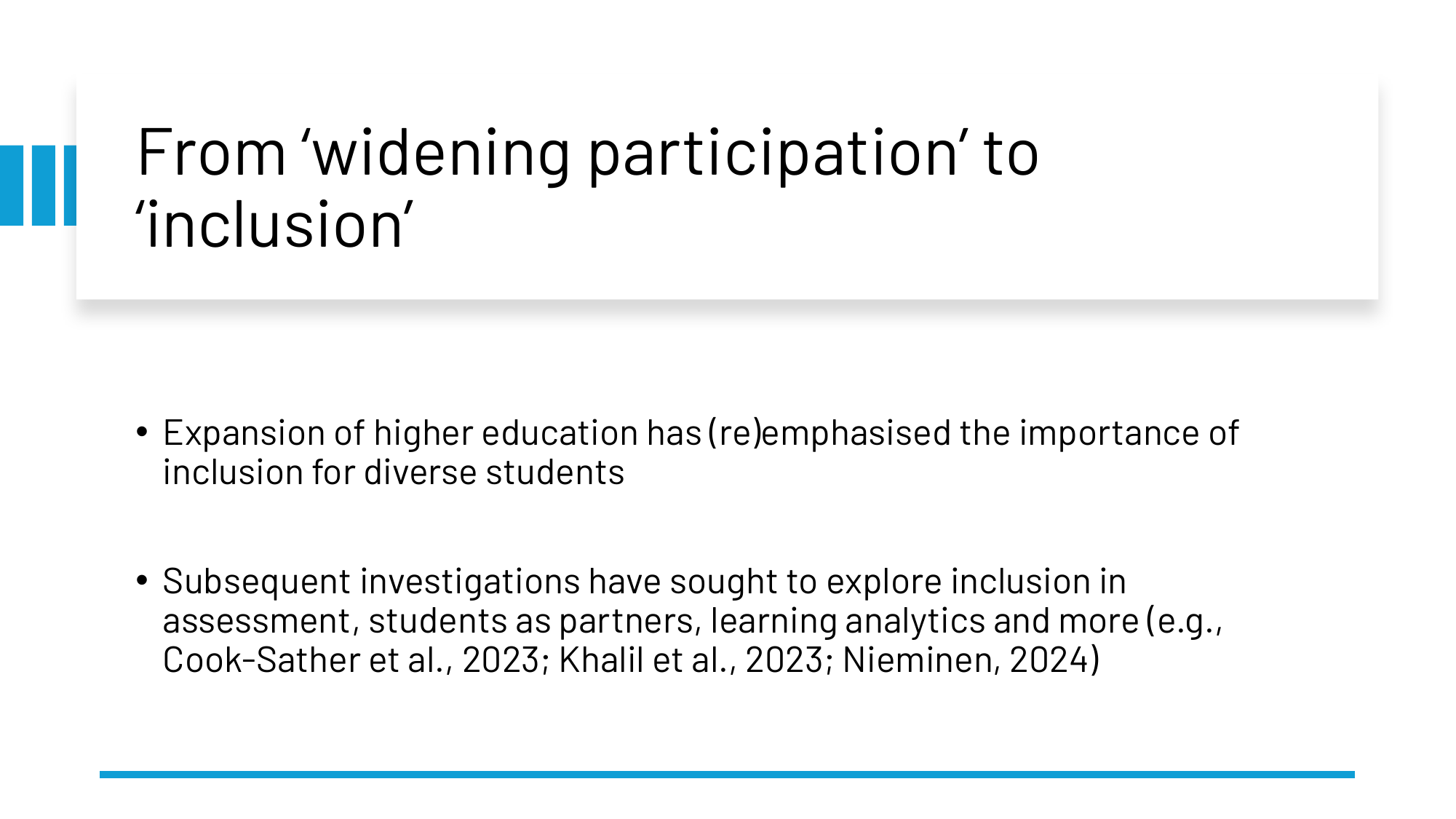

# From ‘widening participation’ to ‘inclusion’

Expansion of higher education has (re)emphasised the importance of inclusion for diverse students

Subsequent investigations have sought to explore inclusion in assessment, students as partners, learning analytics and more (e.g., Cook-Sather et al., 2023; Khalil et al., 2023; Nieminen, 2024)